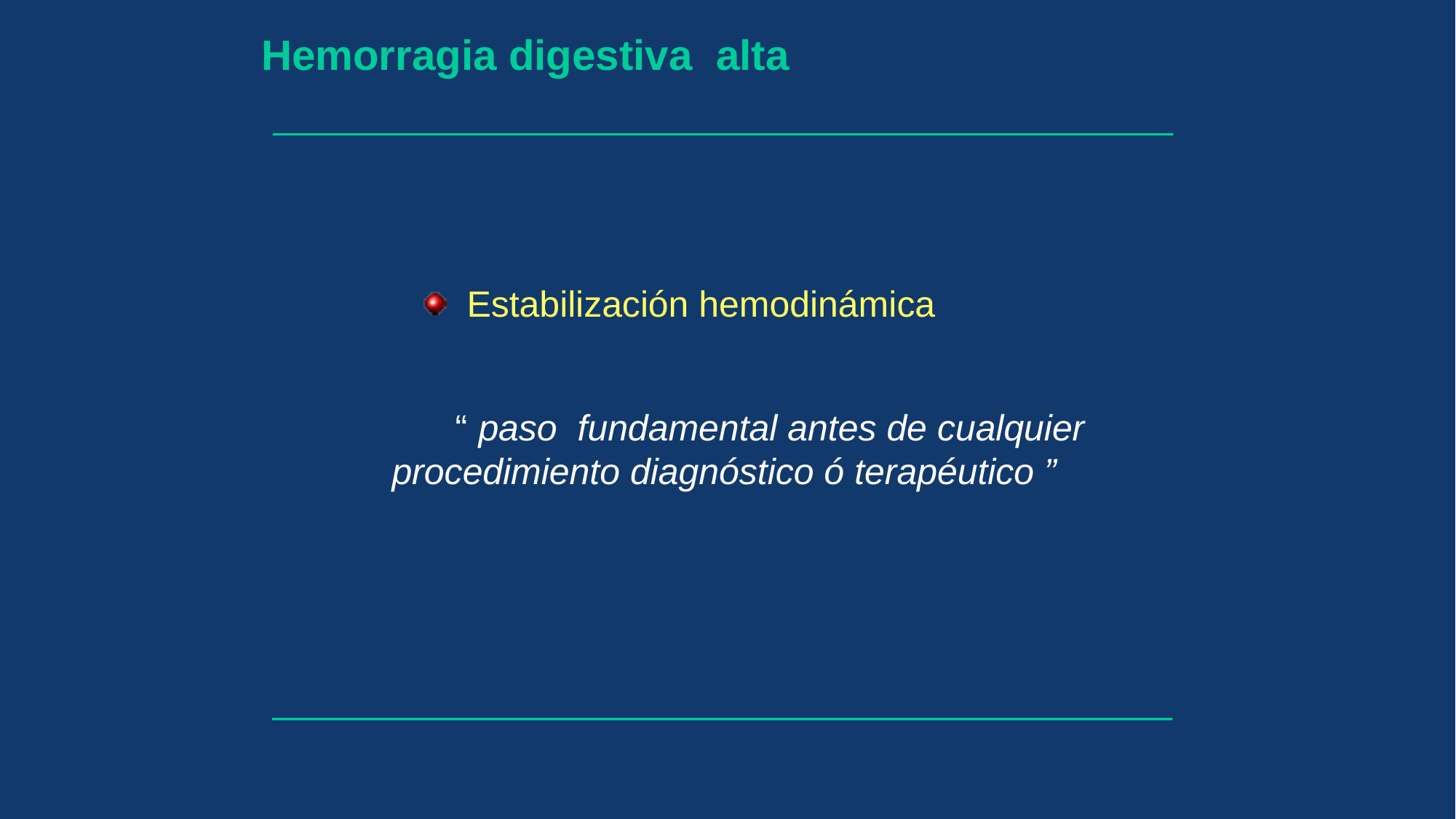

Hemorragia digestiva  alta

  Estabilización hemodinámica

                 “ paso  fundamental antes de cualquier   	procedimiento diagnóstico ó terapéutico ”